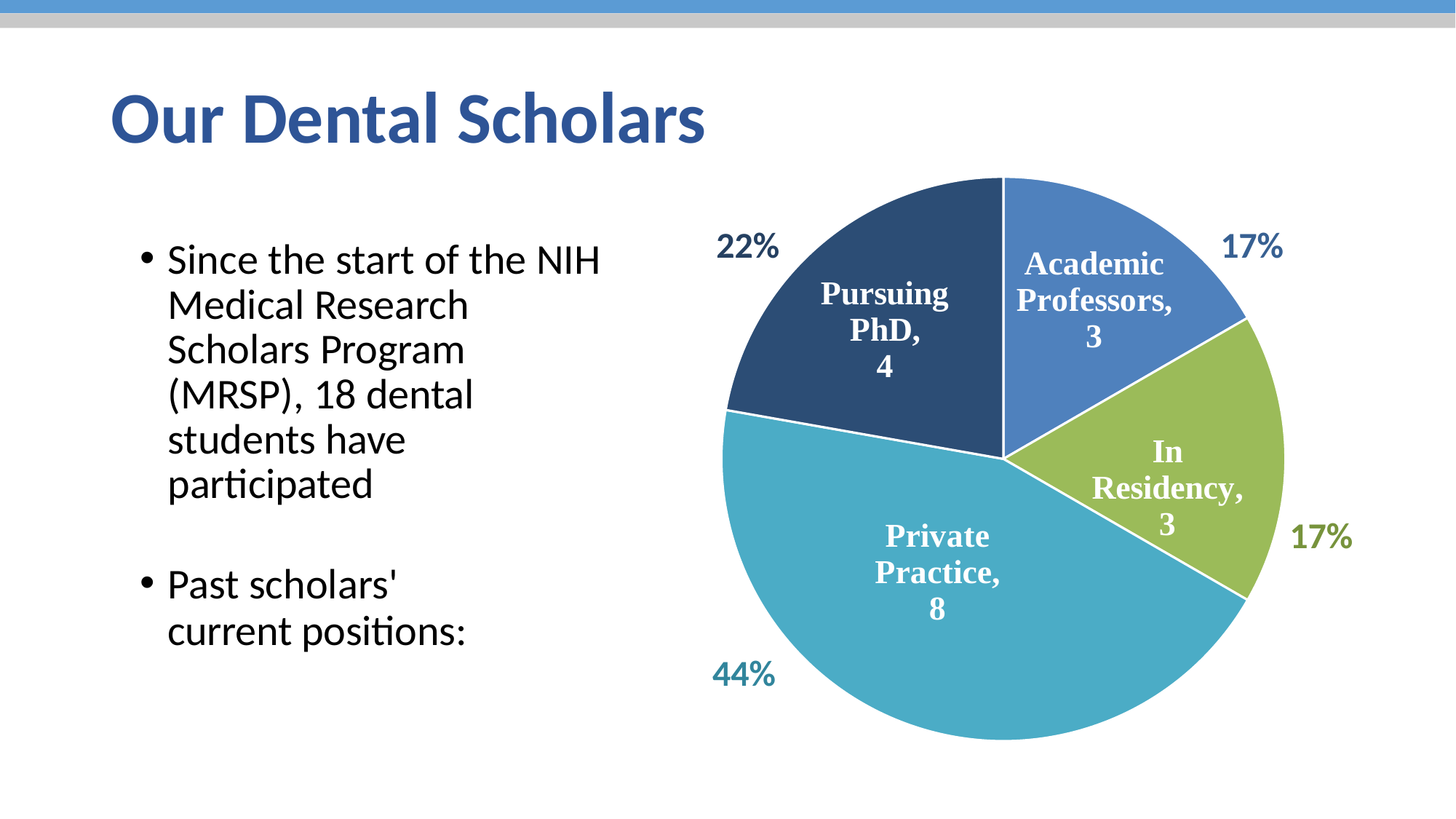

# Our Dental Scholars

### Chart

| Category |  |
|---|---|
| Academic Professors | 3.0 |
| In Residency | 3.0 |
| Private Practice | 8.0 |
| Pursuing PhD (3), MBA (1) | 4.0 |
22%
17%
Since the start of the NIH Medical Research Scholars Program (MRSP), 18 dental students have participated

Pursing additional degrees, 5
Academic Professors,
            3
17%
In private practice, 9
Past scholars' current positions:
44%